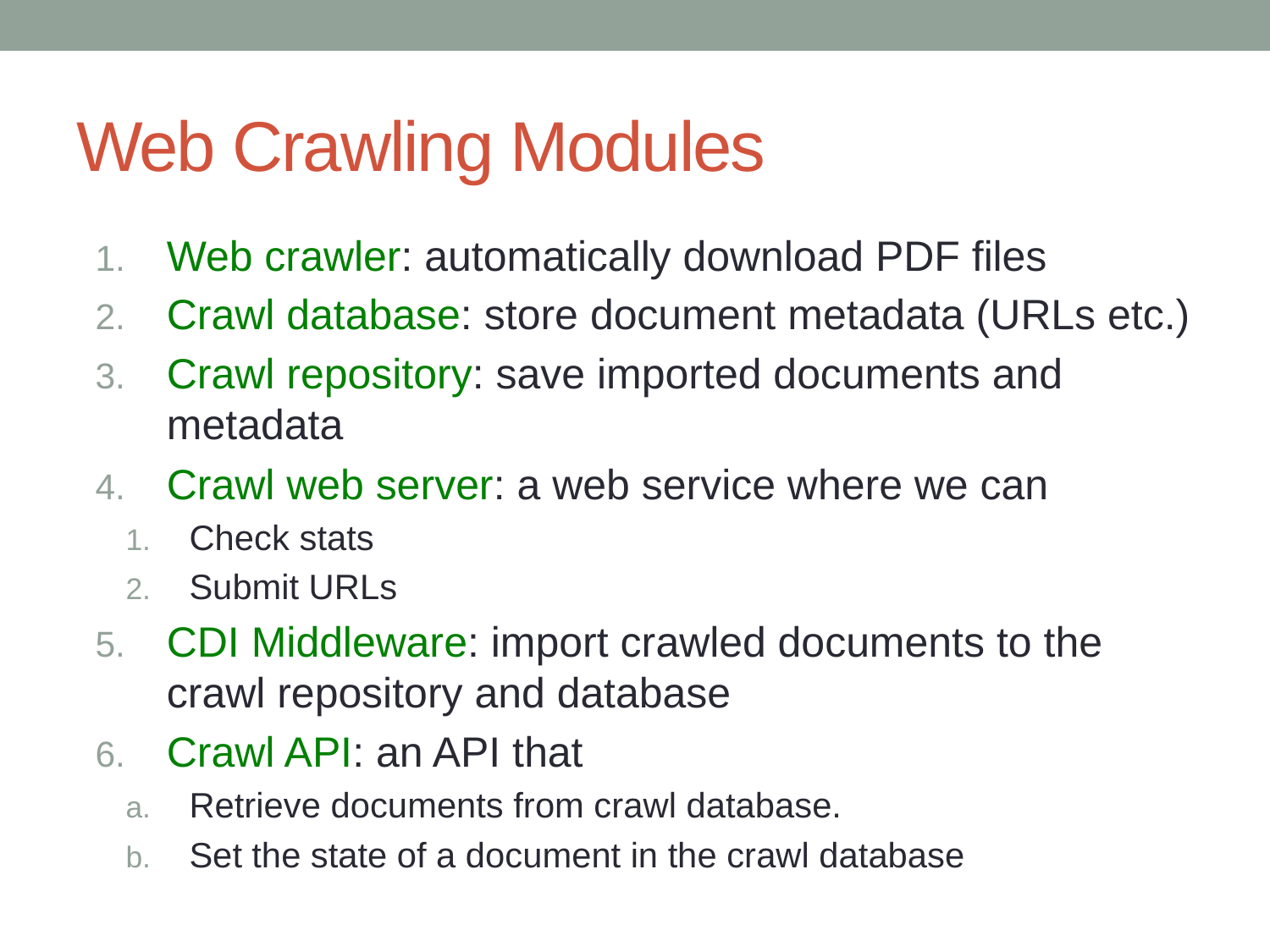

# Web Crawling Modules
Web crawler: automatically download PDF files
Crawl database: store document metadata (URLs etc.)
Crawl repository: save imported documents and metadata
Crawl web server: a web service where we can
Check stats
Submit URLs
CDI Middleware: import crawled documents to the crawl repository and database
Crawl API: an API that
Retrieve documents from crawl database.
Set the state of a document in the crawl database